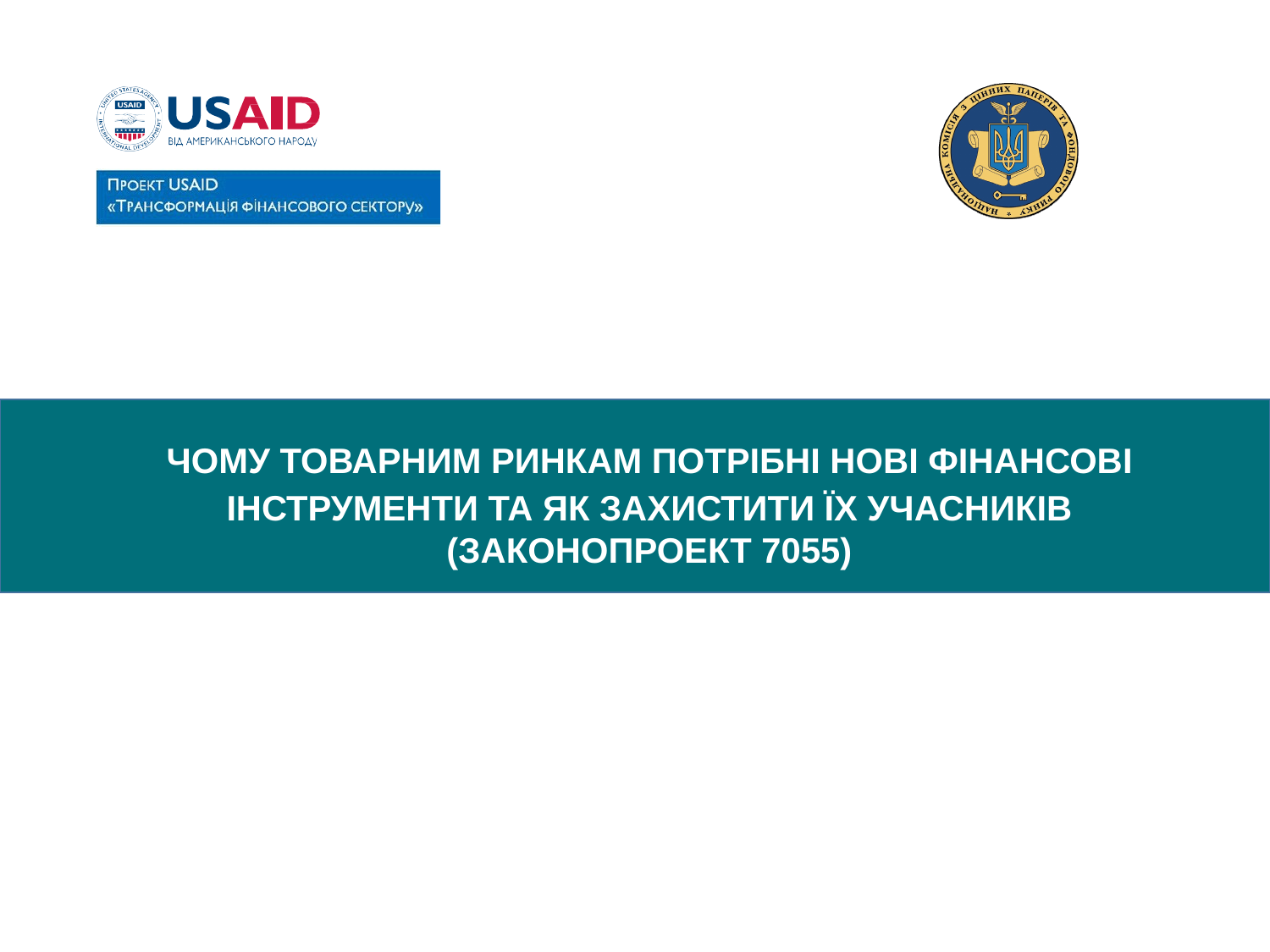

ЧОМУ ТОВАРНИМ РИНКАМ ПОТРІБНІ НОВІ ФІНАНСОВІ ІНСТРУМЕНТИ ТА ЯК ЗАХИСТИТИ ЇХ УЧАСНИКІВ
(ЗАКОНОПРОЕКТ 7055)